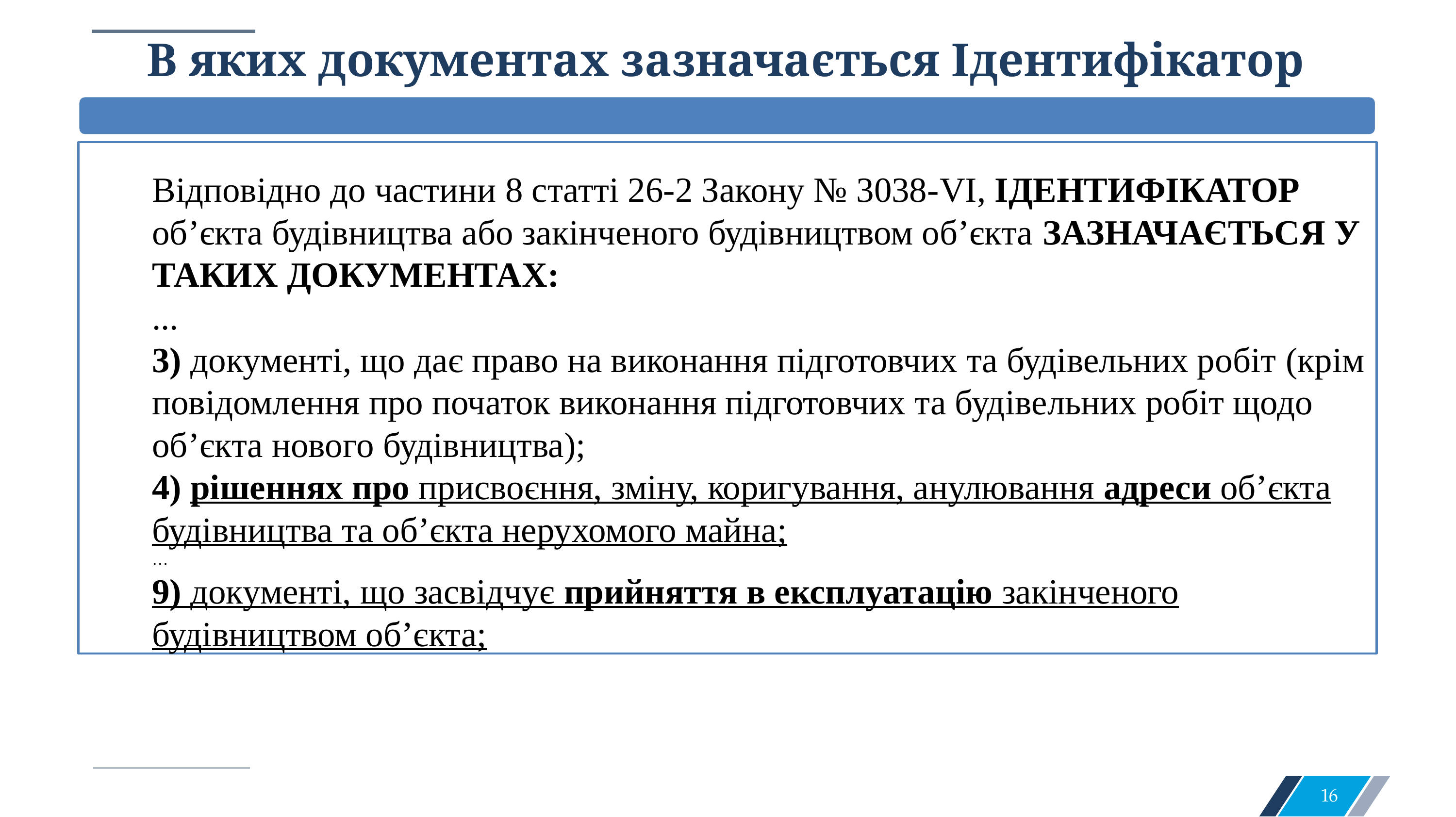

# В яких документах зазначається Ідентифікатор

Відповідно до частини 8 статті 26-2 Закону № 3038-VІ, ІДЕНТИФІКАТОР об’єкта будівництва або закінченого будівництвом об’єкта ЗАЗНАЧАЄТЬСЯ У ТАКИХ ДОКУМЕНТАХ:
...
3) документі, що дає право на виконання підготовчих та будівельних робіт (крім повідомлення про початок виконання підготовчих та будівельних робіт щодо об’єкта нового будівництва);
4) рішеннях про присвоєння, зміну, коригування, анулювання адреси об’єкта будівництва та об’єкта нерухомого майна;
…
9) документі, що засвідчує прийняття в експлуатацію закінченого будівництвом об’єкта;
16